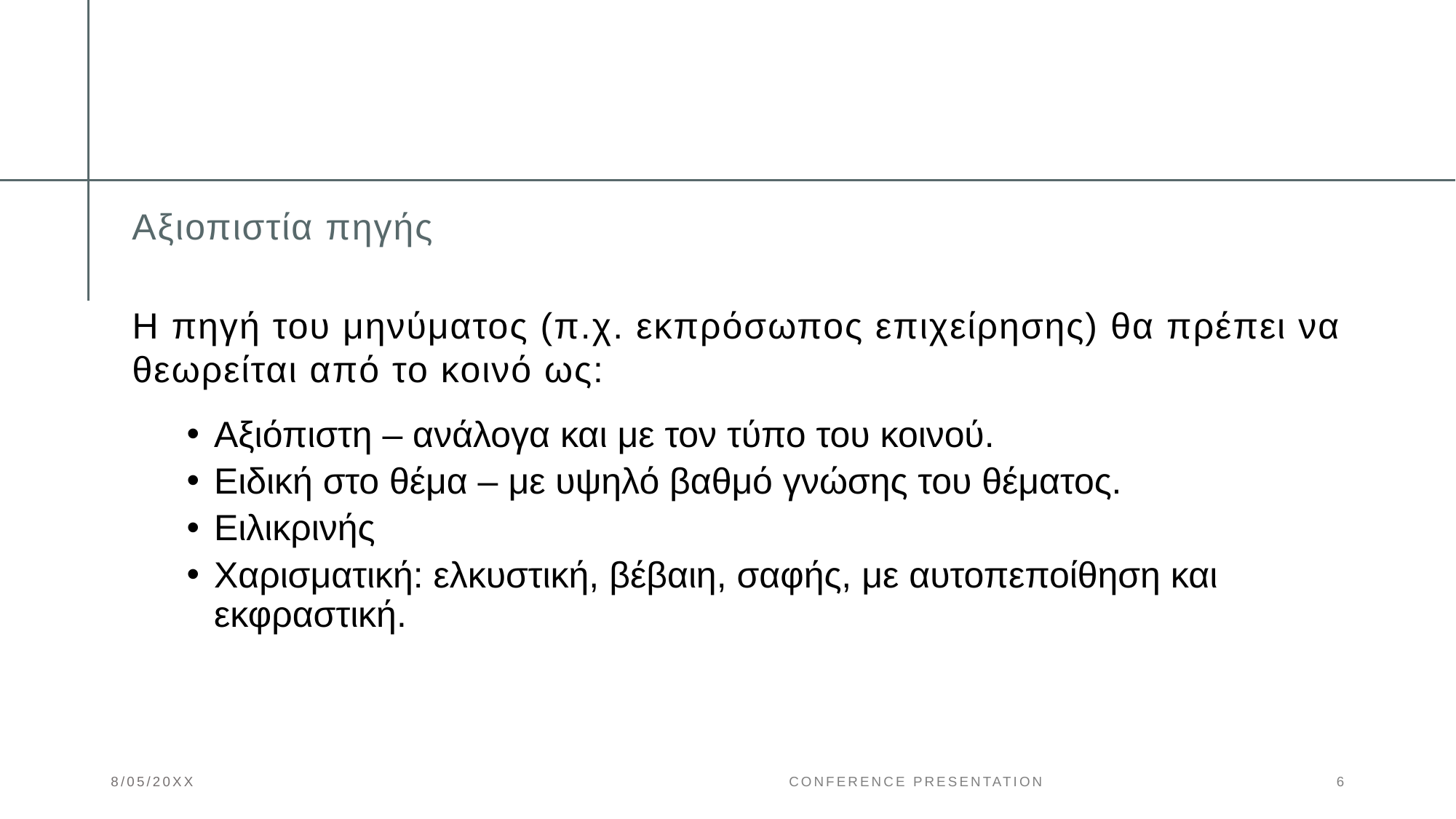

# Αξιοπιστία πηγής
Η πηγή του μηνύματος (π.χ. εκπρόσωπος επιχείρησης) θα πρέπει να θεωρείται από το κοινό ως:
Αξιόπιστη – ανάλογα και με τον τύπο του κοινού.
Ειδική στο θέμα – με υψηλό βαθμό γνώσης του θέματος.
Ειλικρινής
Χαρισματική: ελκυστική, βέβαιη, σαφής, με αυτοπεποίθηση και εκφραστική.

8/05/20XX
Conference Presentation
6